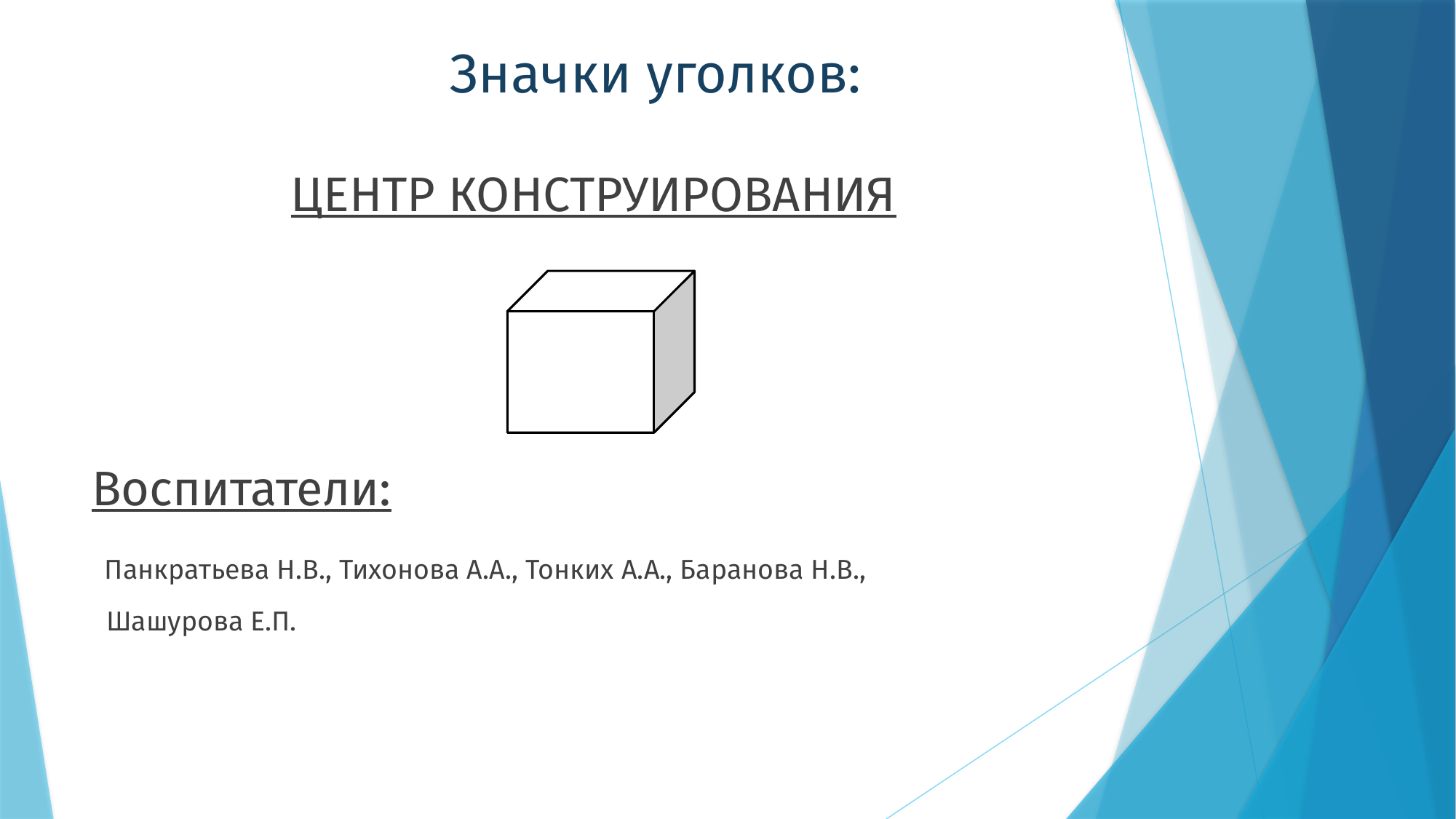

# Значки уголков:
ЦЕНТР КОНСТРУИРОВАНИЯ

Воспитатели:
 Панкратьева Н.В., Тихонова А.А., Тонких А.А., Баранова Н.В.,
  Шашурова Е.П.